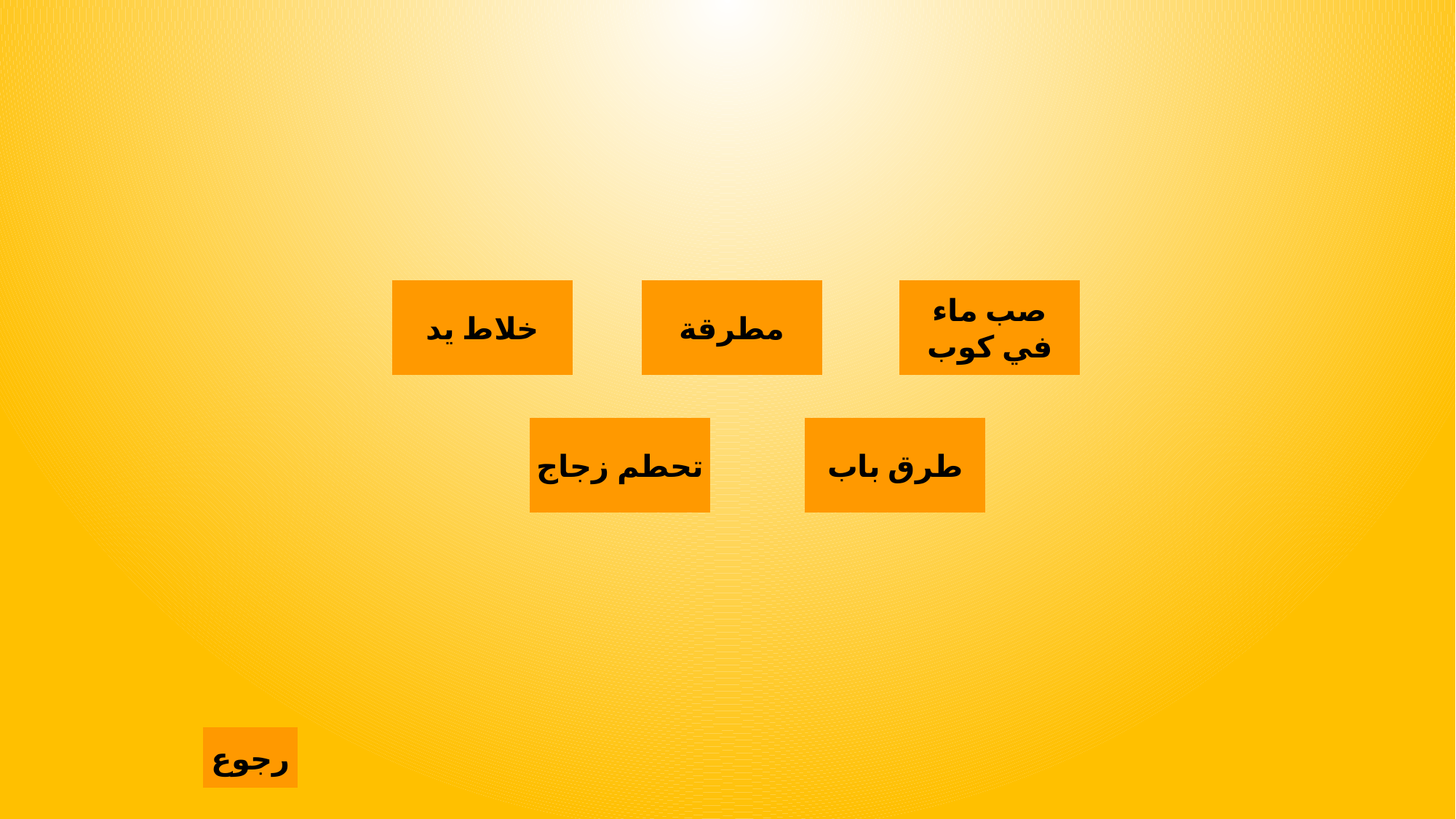

خلاط يد
مطرقة
صب ماء
في كوب
تحطم زجاج
طرق باب
رجوع